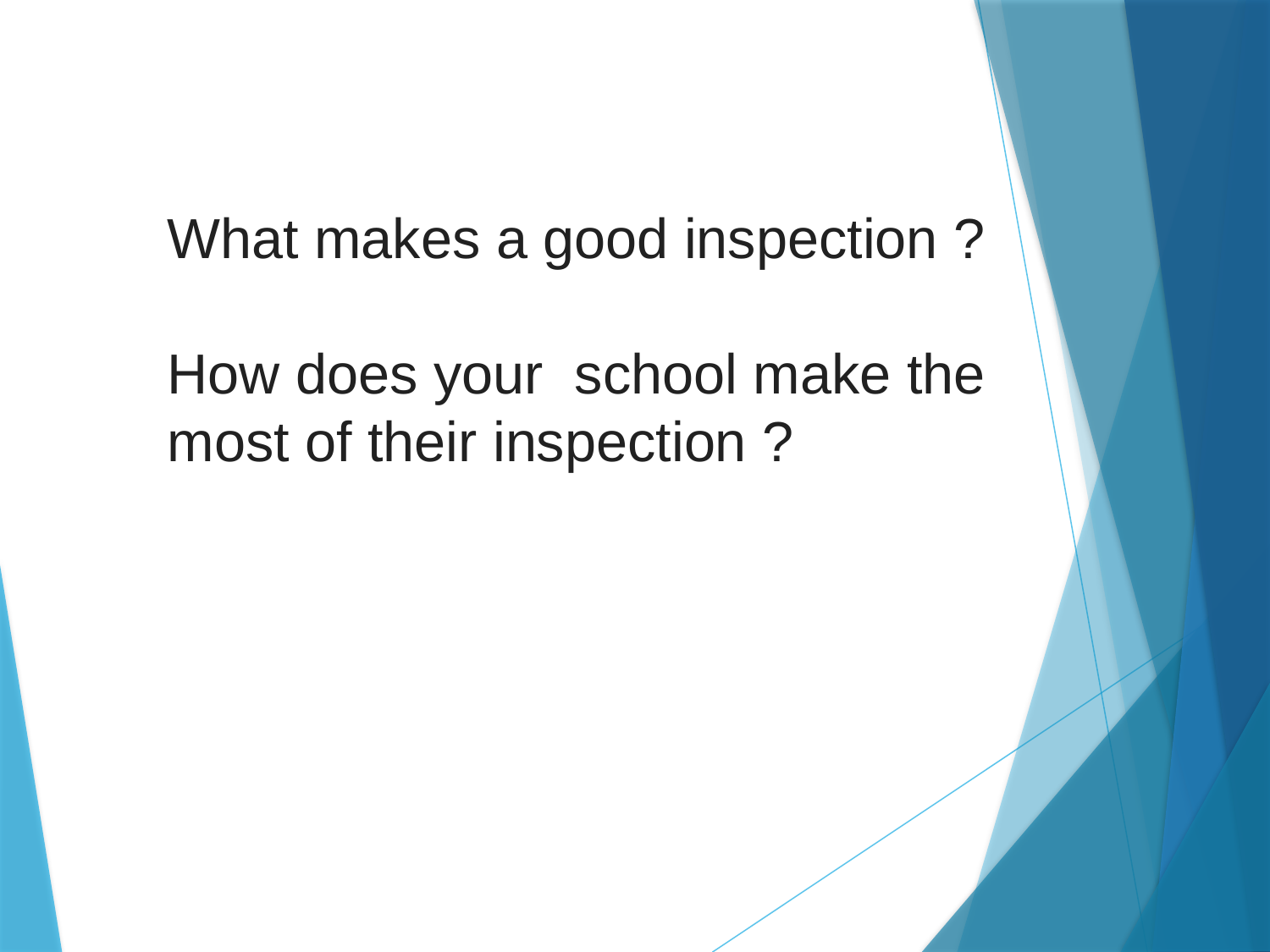

What makes a good inspection ?

How does your  school make the most of their inspection ?